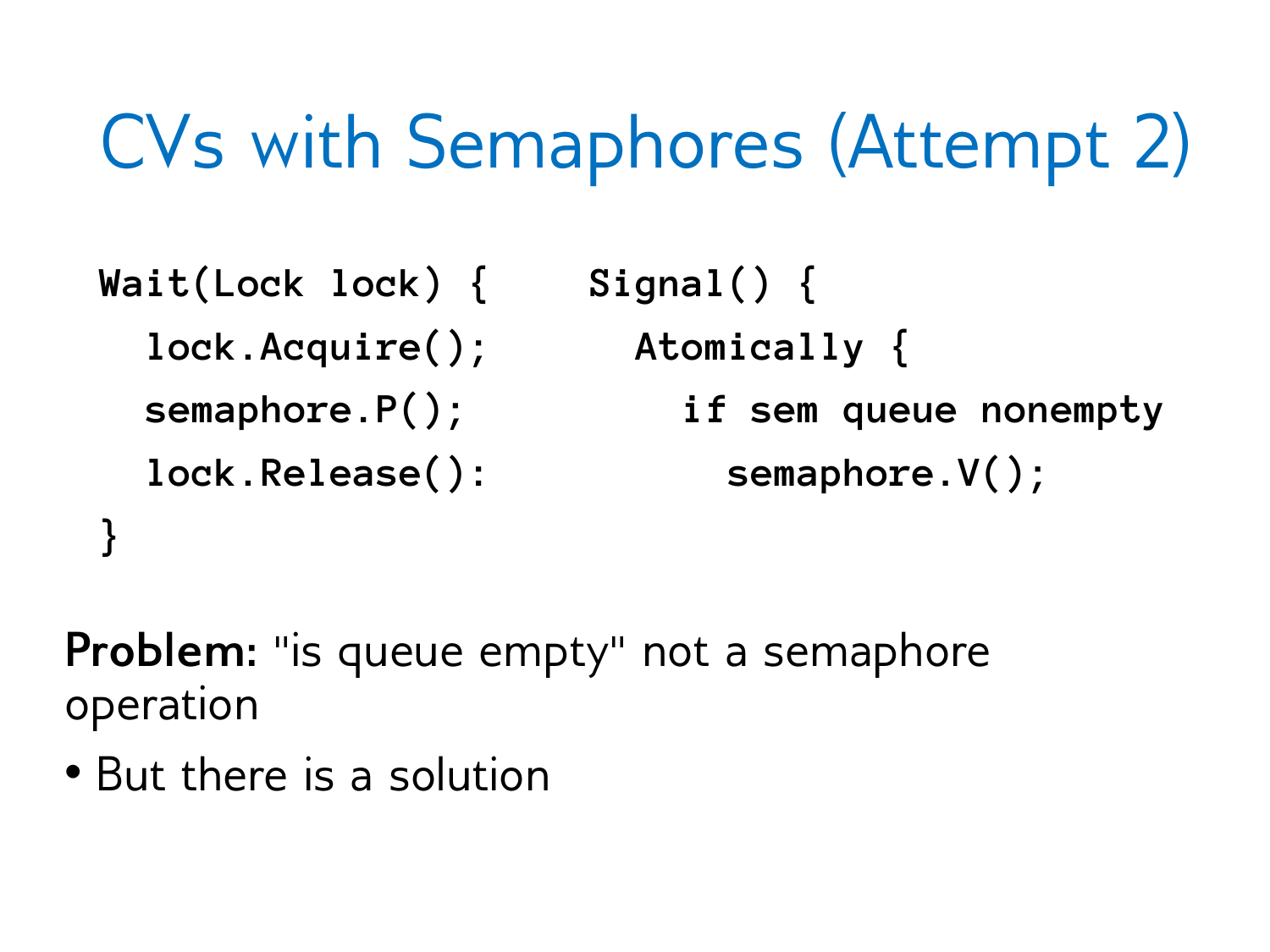

# CVs with Semaphores (Attempt 2)
Wait(Lock lock) {
  lock.Acquire();
  semaphore.P();
  lock.Release():
}
Signal() {
  Atomically {
    if sem queue nonempty
      semaphore.V();
Problem: "is queue empty" not a semaphore operation
But there is a solution